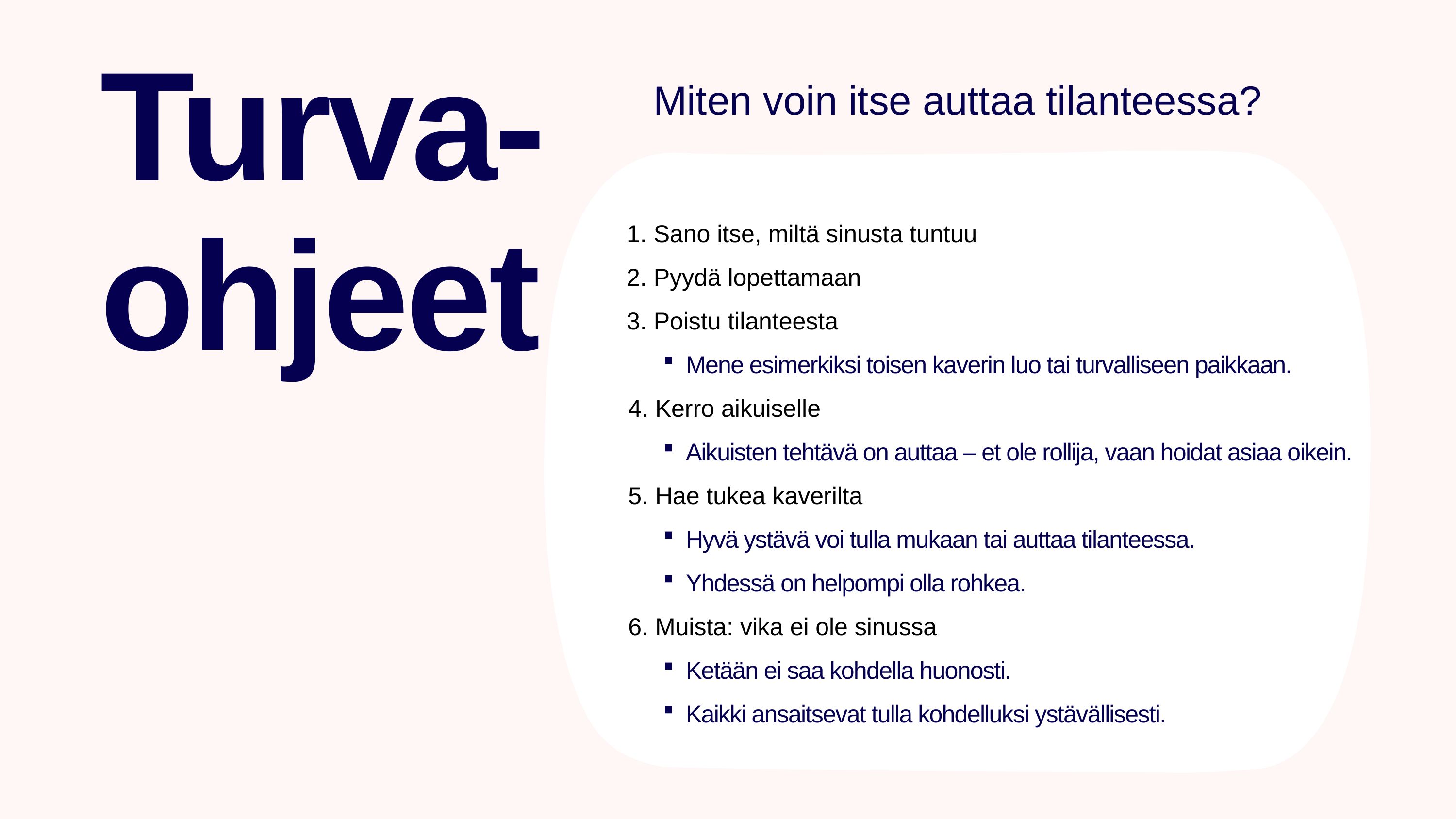

Turva-ohjeet
Miten voin itse auttaa tilanteessa?

1. Sano itse, miltä sinusta tuntuu
2. Pyydä lopettamaan
3. Poistu tilanteesta
Mene esimerkiksi toisen kaverin luo tai turvalliseen paikkaan.
   4. Kerro aikuiselle
Aikuisten tehtävä on auttaa – et ole rollija, vaan hoidat asiaa oikein.
   5. Hae tukea kaverilta
Hyvä ystävä voi tulla mukaan tai auttaa tilanteessa.
Yhdessä on helpompi olla rohkea.
   6. Muista: vika ei ole sinussa
Ketään ei saa kohdella huonosti.
Kaikki ansaitsevat tulla kohdelluksi ystävällisesti.